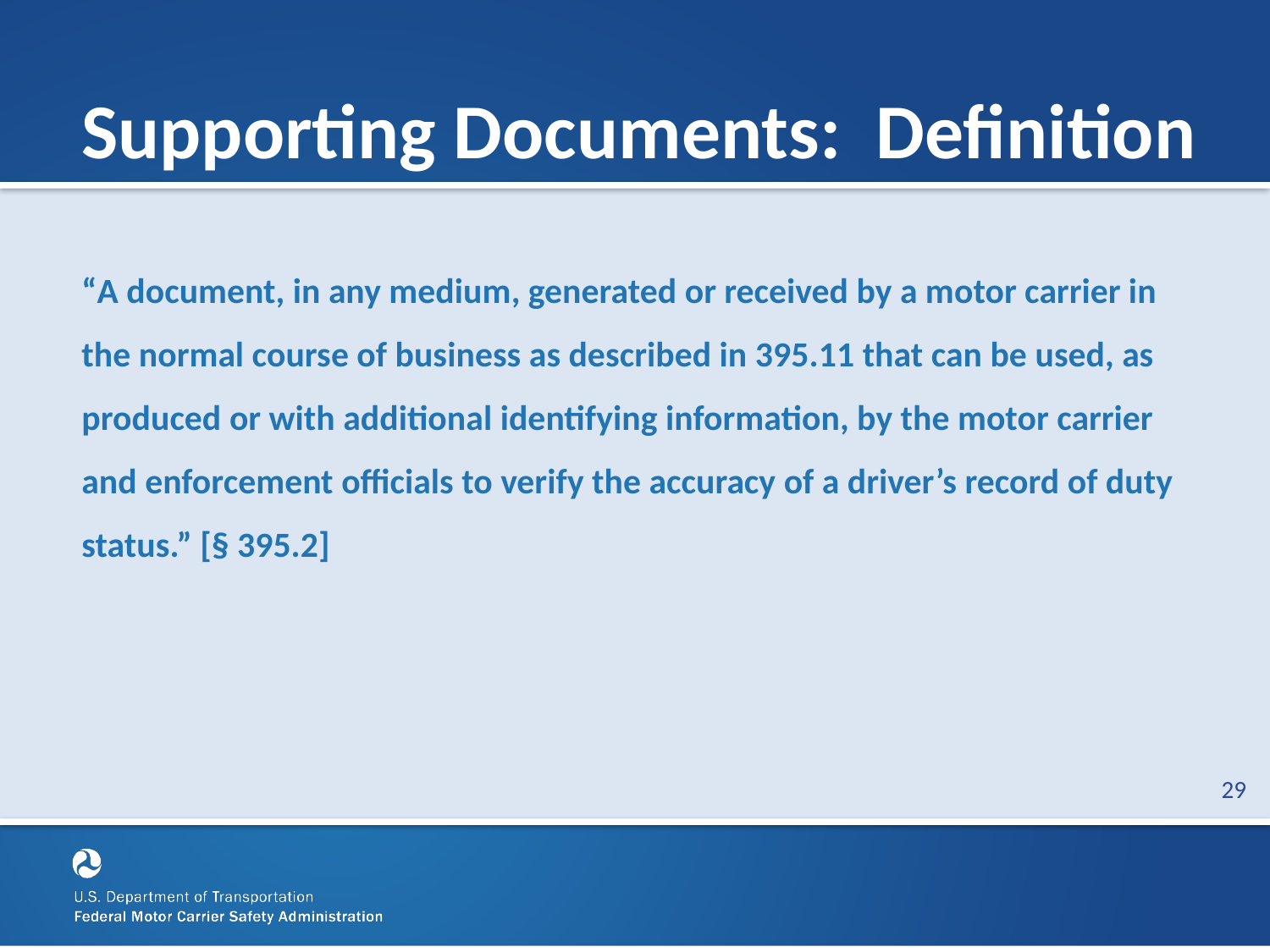

# Supporting Documents:  Definition
“A document, in any medium, generated or received by a motor carrier in the normal course of business as described in 395.11 that can be used, as produced or with additional identifying information, by the motor carrier and enforcement officials to verify the accuracy of a driver’s record of duty status.” [§ 395.2]